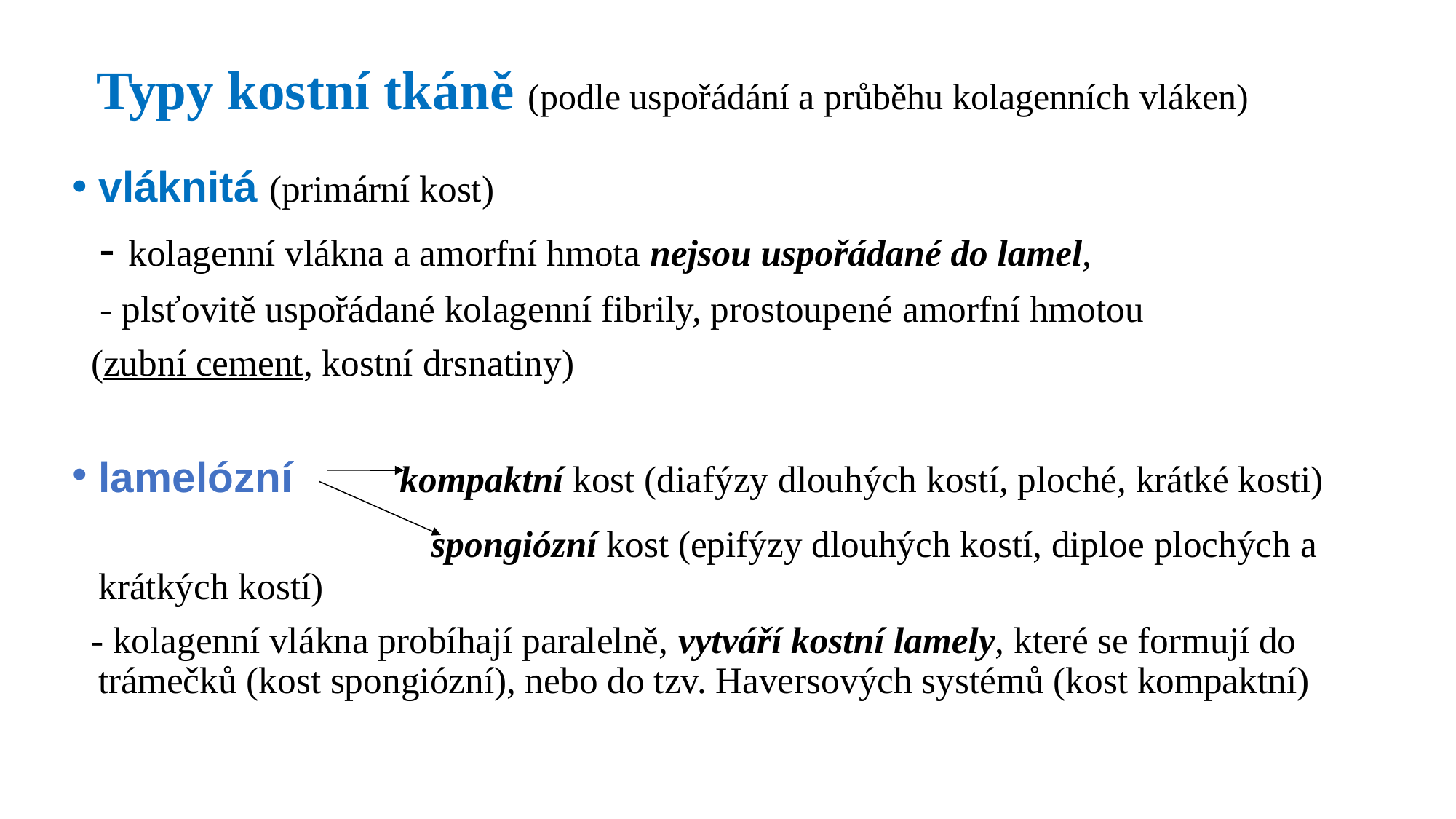

# Typy kostní tkáně (podle uspořádání a průběhu kolagenních vláken)
vláknitá (primární kost)
  - kolagenní vlákna a amorfní hmota nejsou uspořádané do lamel,
   - plsťovitě uspořádané kolagenní fibrily, prostoupené amorfní hmotou
  (zubní cement, kostní drsnatiny)

lamelózní        kompaktní kost (diafýzy dlouhých kostí, ploché, krátké kosti)
                           spongiózní kost (epifýzy dlouhých kostí, diploe plochých a krátkých kostí)
  - kolagenní vlákna probíhají paralelně, vytváří kostní lamely, které se formují do trámečků (kost spongiózní), nebo do tzv. Haversových systémů (kost kompaktní)